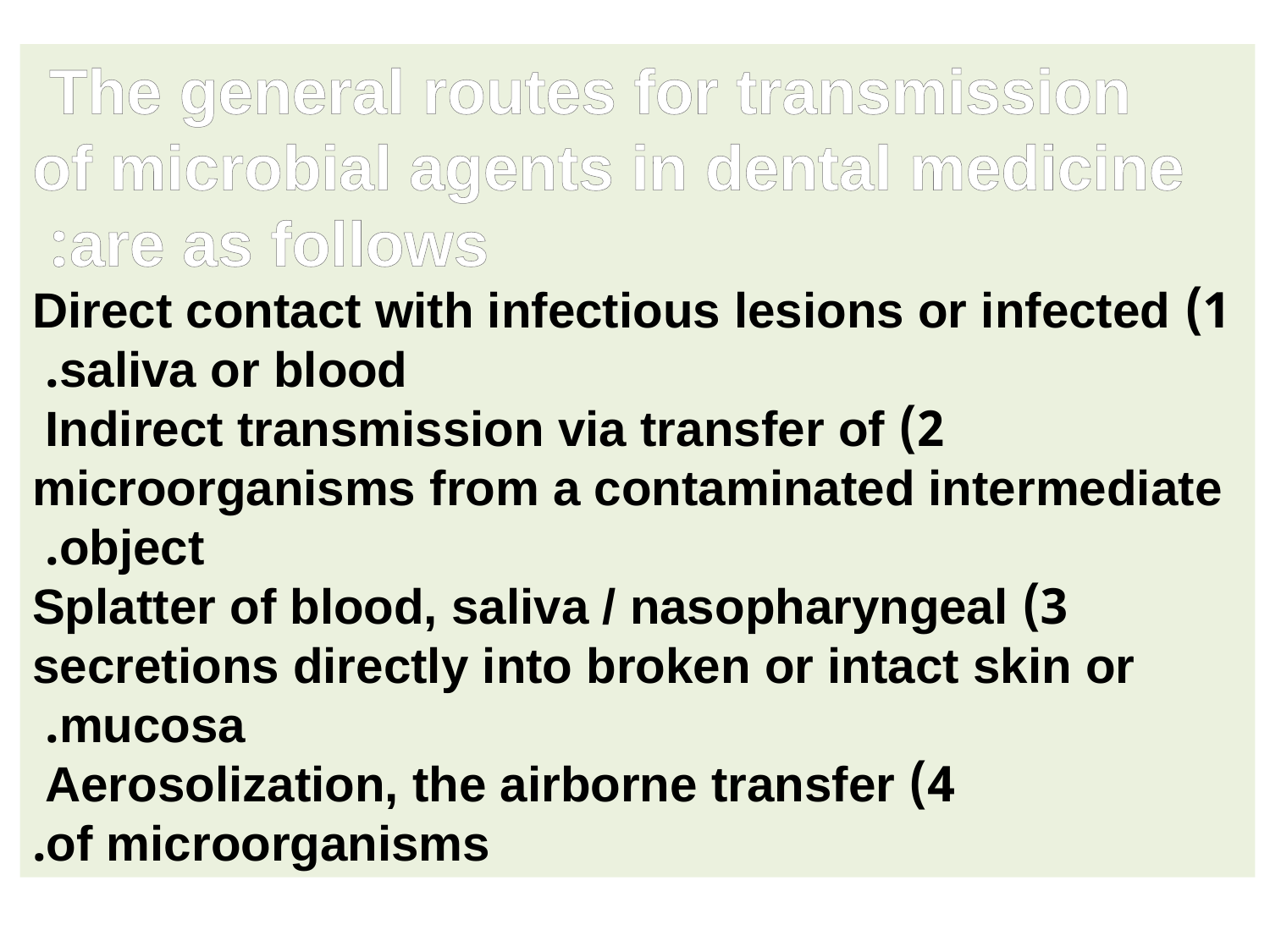

The general routes for transmission
of microbial agents in dental medicine are as follows:
1) Direct contact with infectious lesions or infected saliva or blood.
2) Indirect transmission via transfer of
microorganisms from a contaminated intermediate object.
3) Splatter of blood, saliva / nasopharyngeal secretions directly into broken or intact skin or mucosa.
4) Aerosolization, the airborne transfer
of microorganisms.